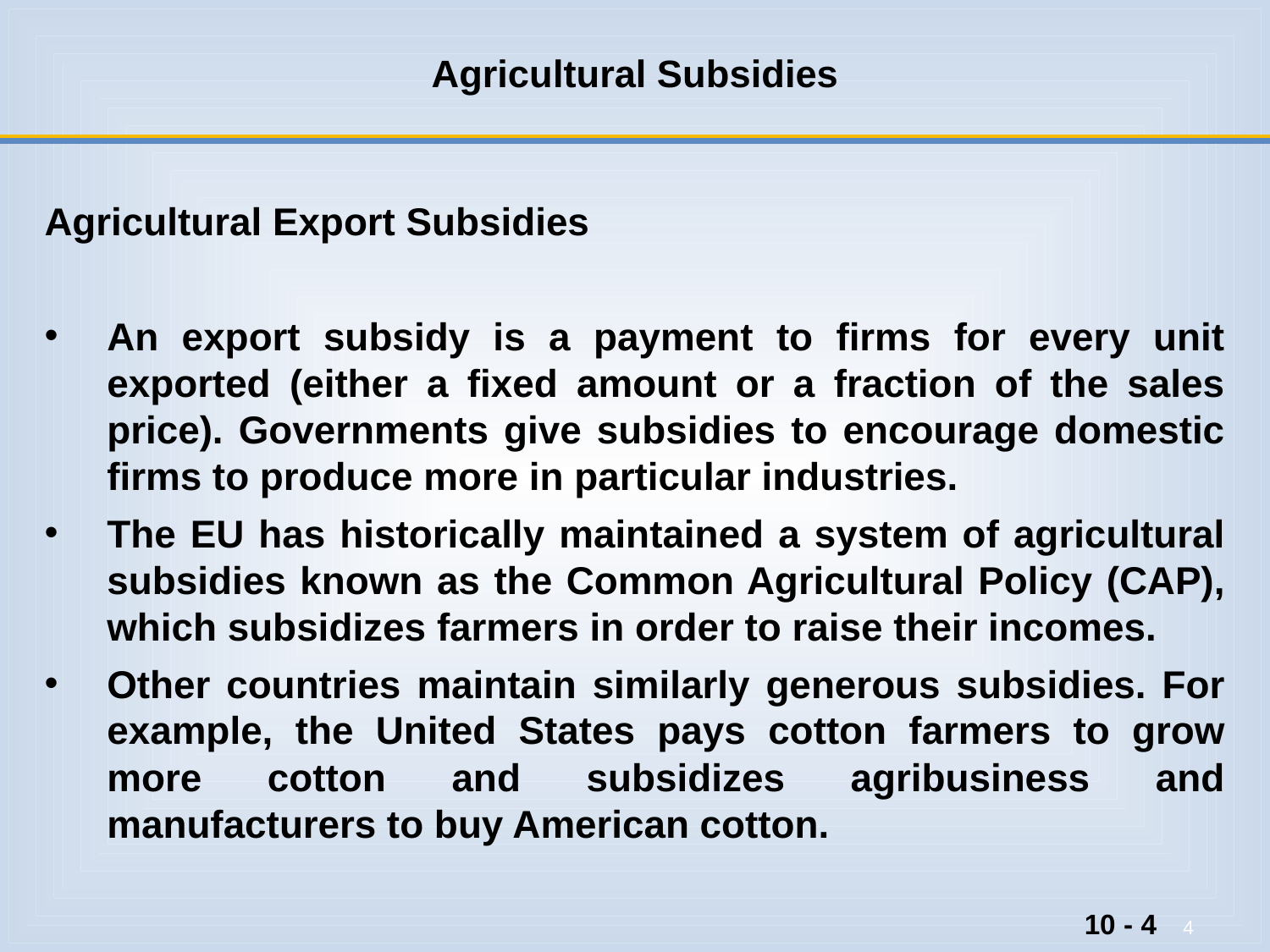

# Agricultural Subsidies
Agricultural Export Subsidies

An export subsidy is a payment to firms for every unit exported (either a fixed amount or a fraction of the sales price). Governments give subsidies to encourage domestic firms to produce more in particular industries.
The EU has historically maintained a system of agricultural subsidies known as the Common Agricultural Policy (CAP), which subsidizes farmers in order to raise their incomes.
Other countries maintain similarly generous subsidies. For example, the United States pays cotton farmers to grow more cotton and subsidizes agribusiness and manufacturers to buy American cotton.